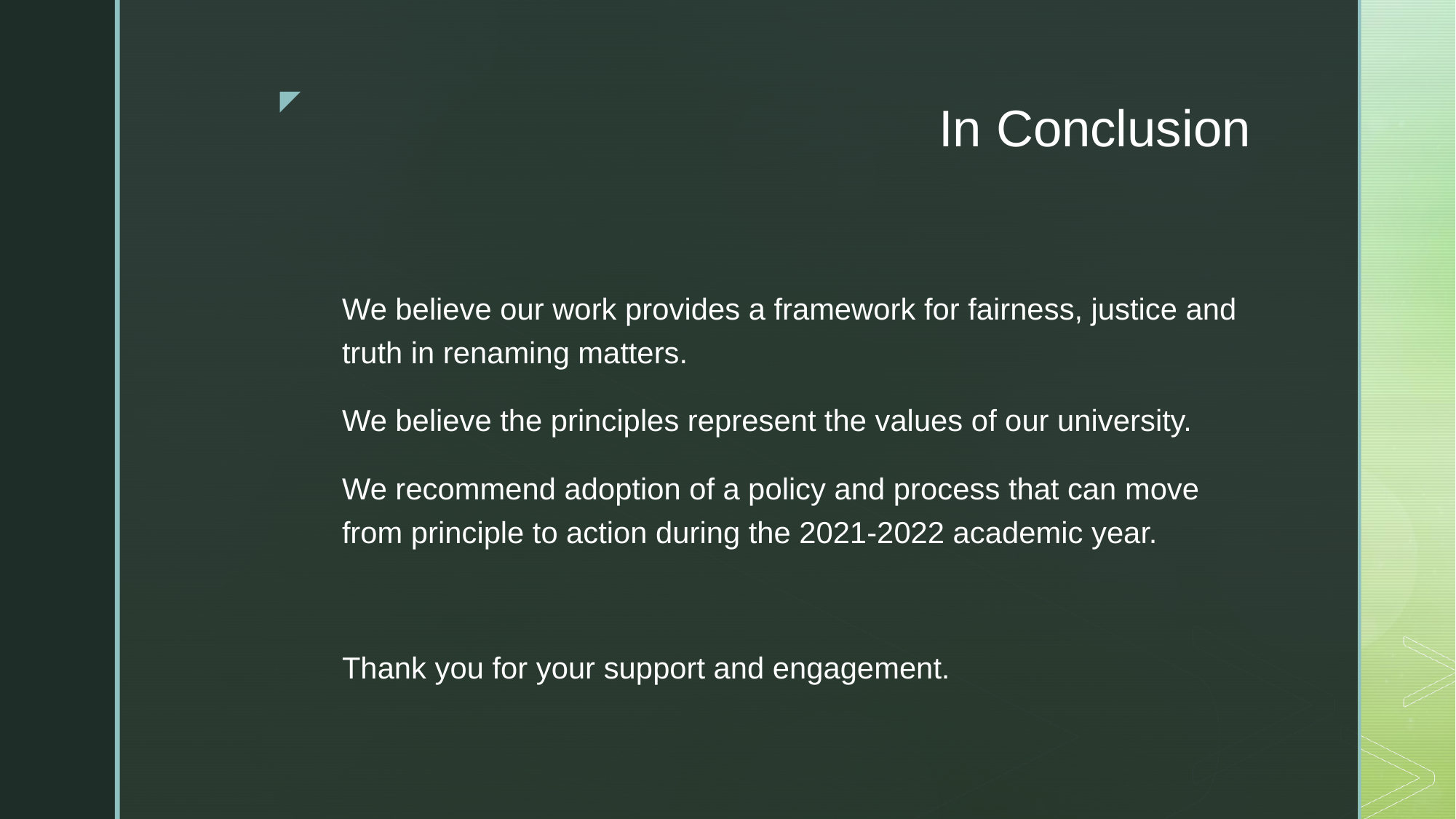

# In Conclusion
We believe our work provides a framework for fairness, justice and truth in renaming matters.
We believe the principles represent the values of our university.
We recommend adoption of a policy and process that can move from principle to action during the 2021-2022 academic year.

Thank you for your support and engagement.